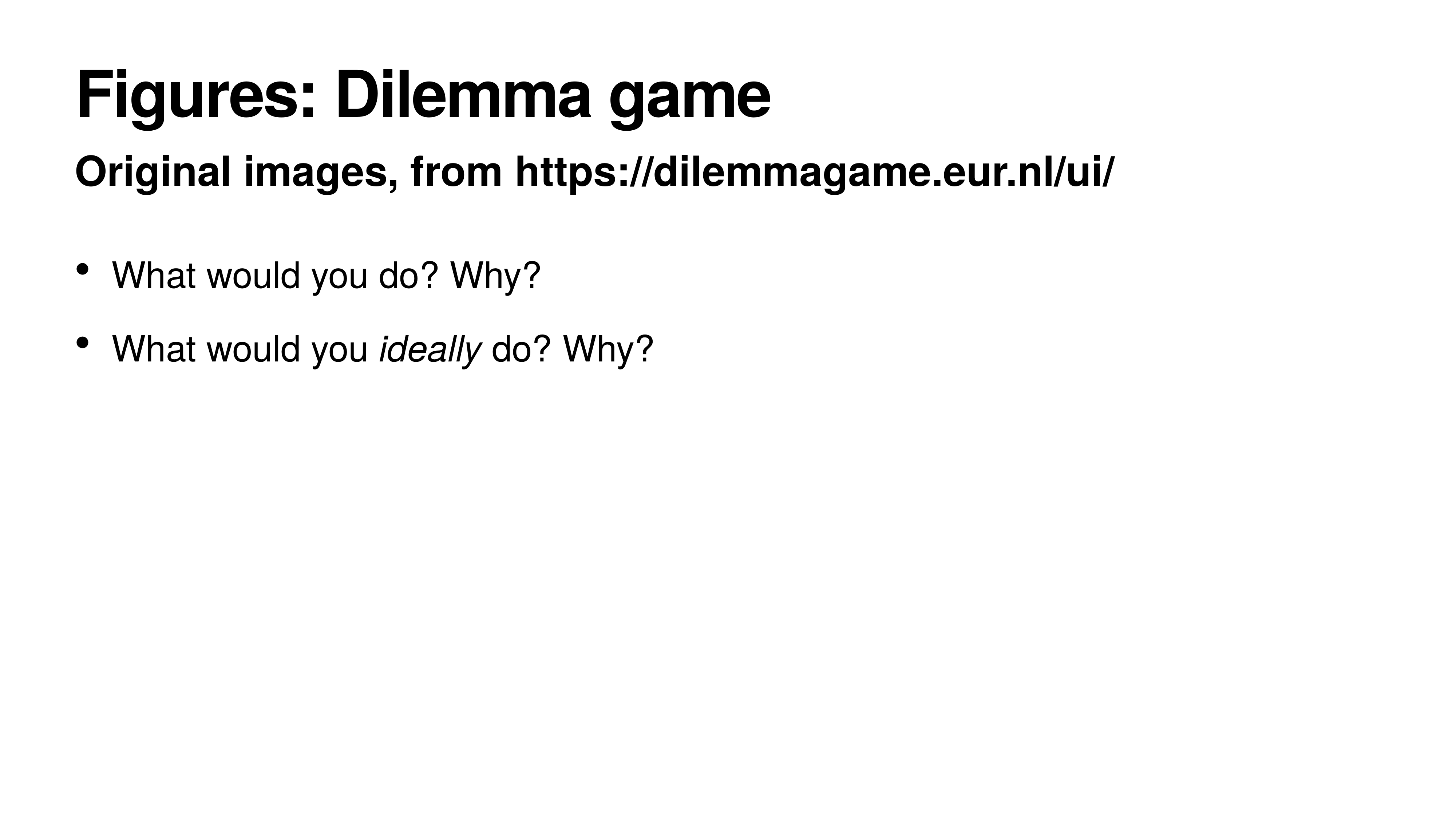

# Figures: Dilemma game
Original images, from https://dilemmagame.eur.nl/ui/
What would you do? Why?
What would you ideally do? Why?